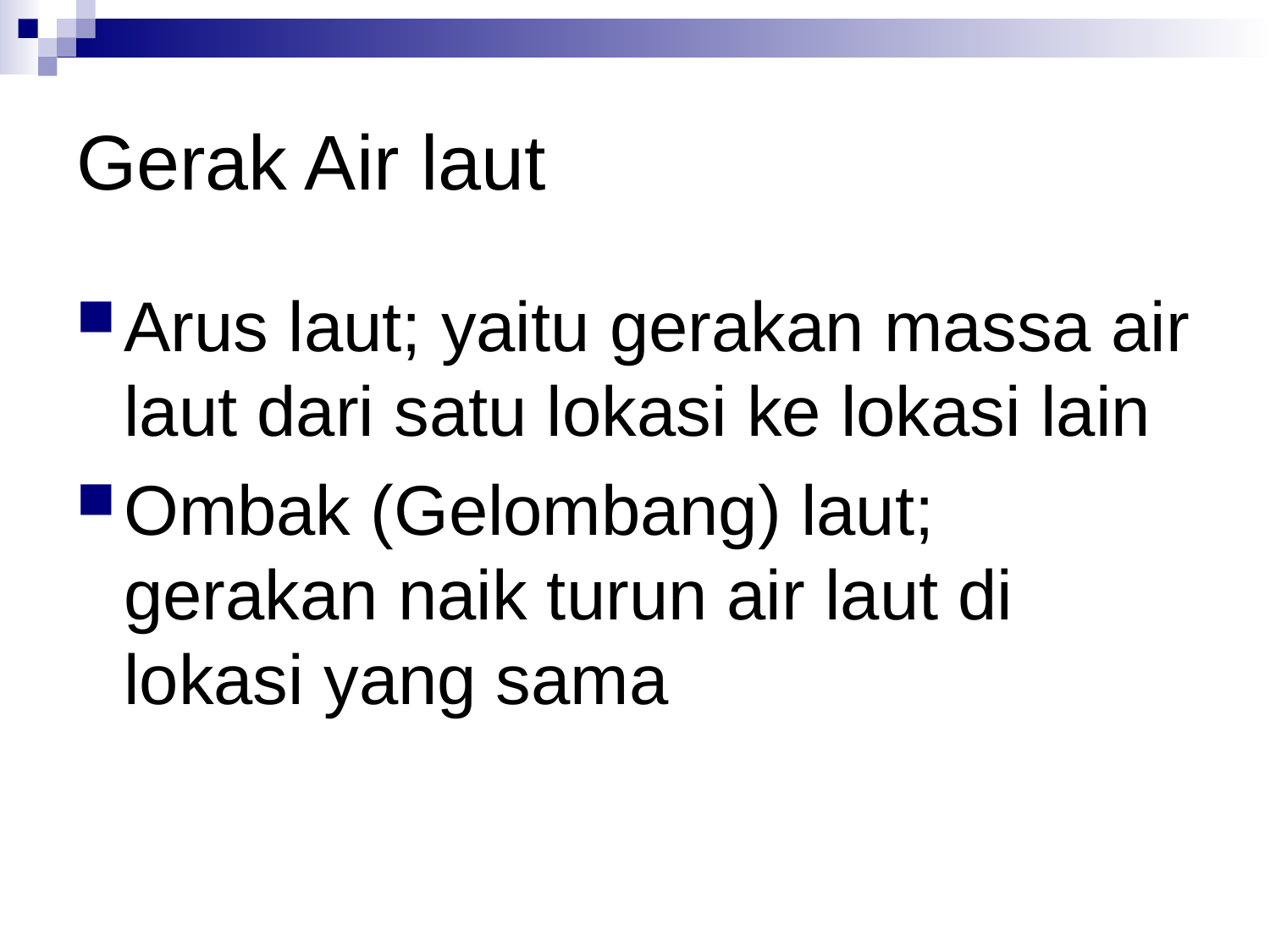

# Gerak Air laut
Arus laut; yaitu gerakan massa air laut dari satu lokasi ke lokasi lain
Ombak (Gelombang) laut; gerakan naik turun air laut di lokasi yang sama